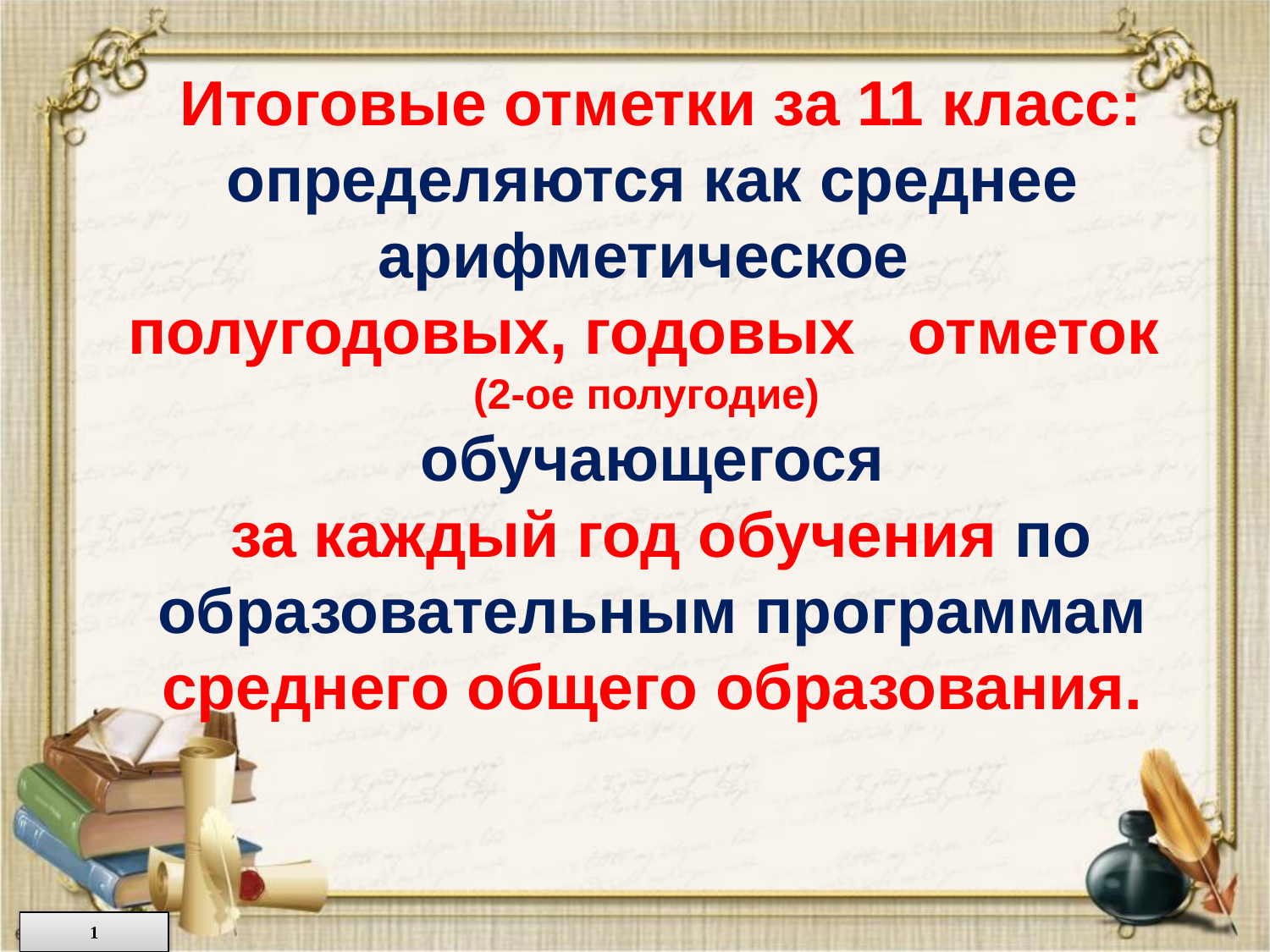

Итоговые отметки за 11 класс: определяются как среднее арифметическое
полугодовых, годовых   отметок  (2-ое полугодие)
обучающегося
 за каждый год обучения по образовательным программам среднего общего образования.

1